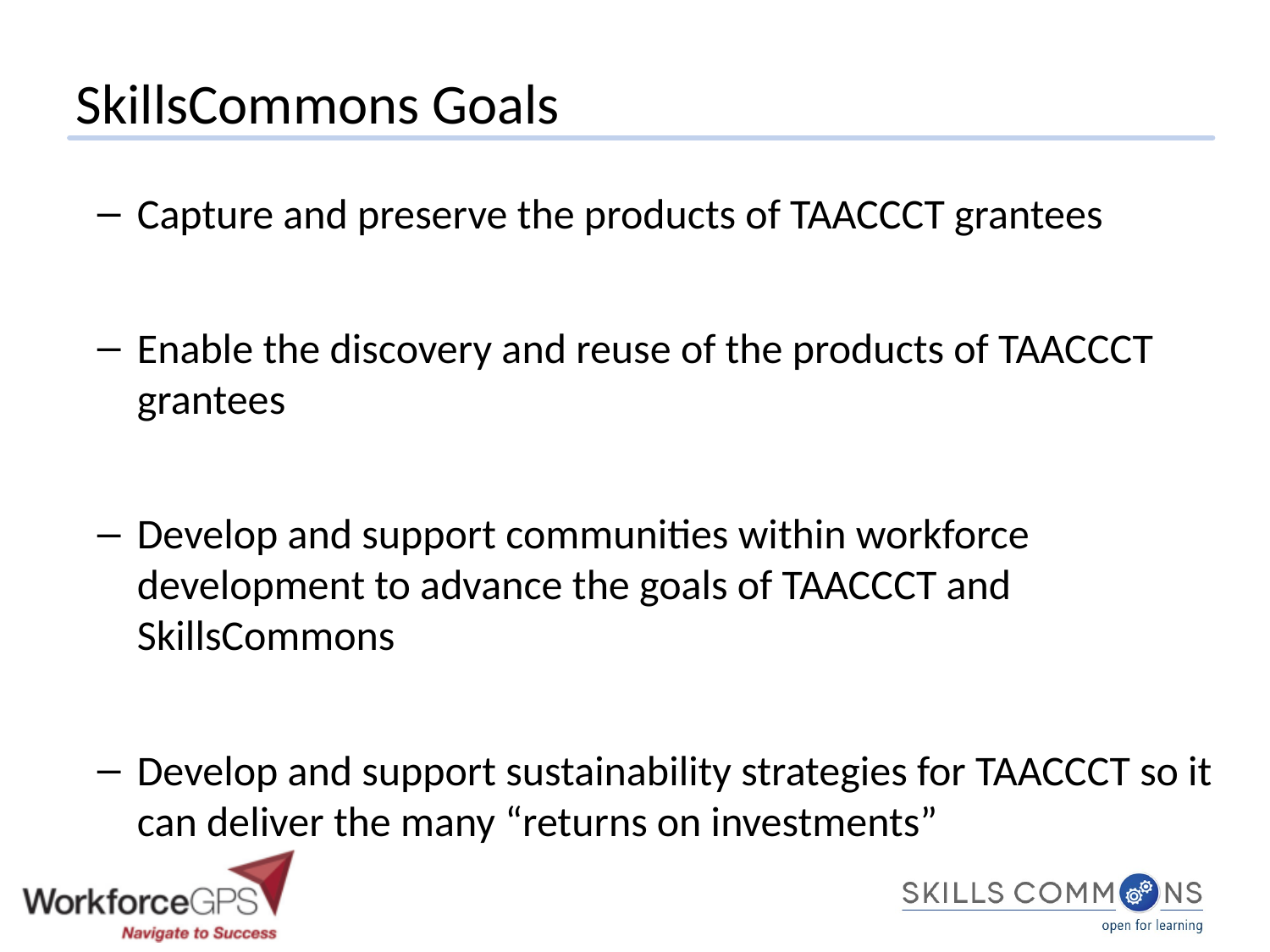

SkillsCommons Goals
Capture and preserve the products of TAACCCT grantees

Enable the discovery and reuse of the products of TAACCCT grantees

Develop and support communities within workforce development to advance the goals of TAACCCT and SkillsCommons

Develop and support sustainability strategies for TAACCCT so it can deliver the many “returns on investments”